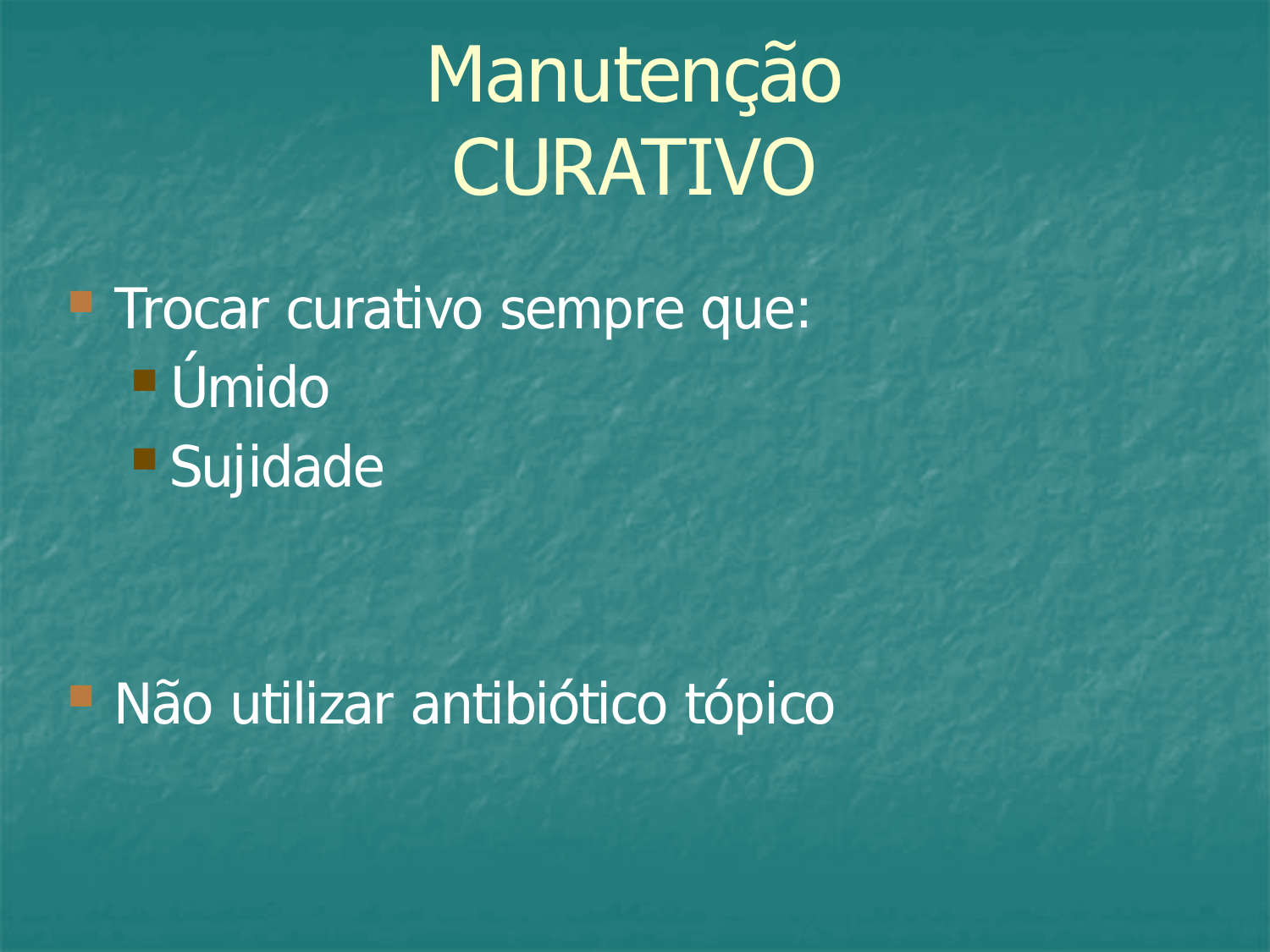

Manutenção
CURATIVO
Trocar curativo sempre que:
Úmido
Sujidade

Não utilizar antibiótico tópico